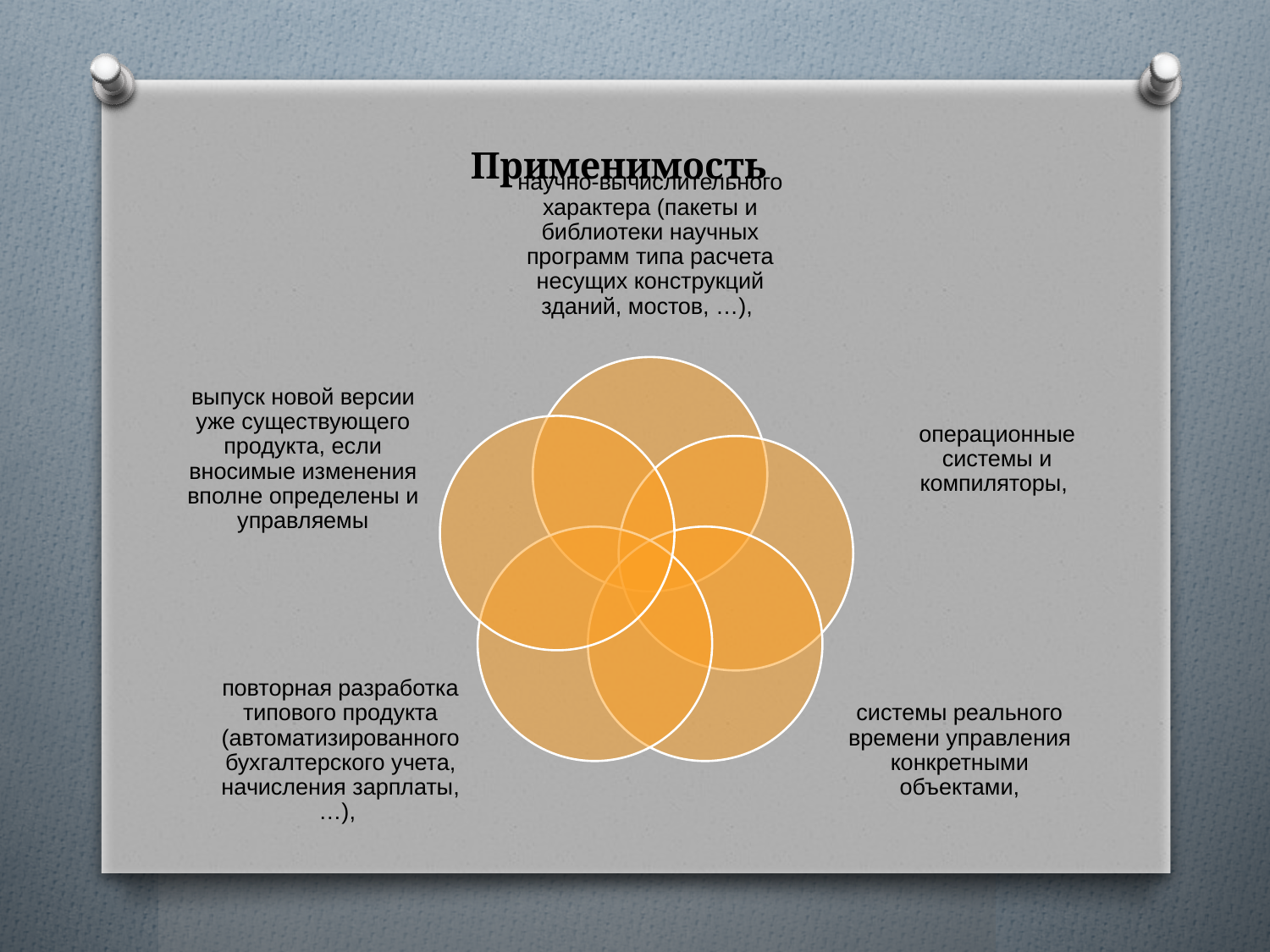

# Применимость
научно-вычислительного характера (пакеты и библиотеки научных программ типа расчета несущих конструкций зданий, мостов, …),
операционные системы и компиляторы,
системы реального времени управления конкретными объектами,
повторная разработка типового продукта (автоматизированного бухгалтерского учета, начисления зарплаты, …),
выпуск новой версии уже существующего продукта, если вносимые изменения вполне определены и управляемы